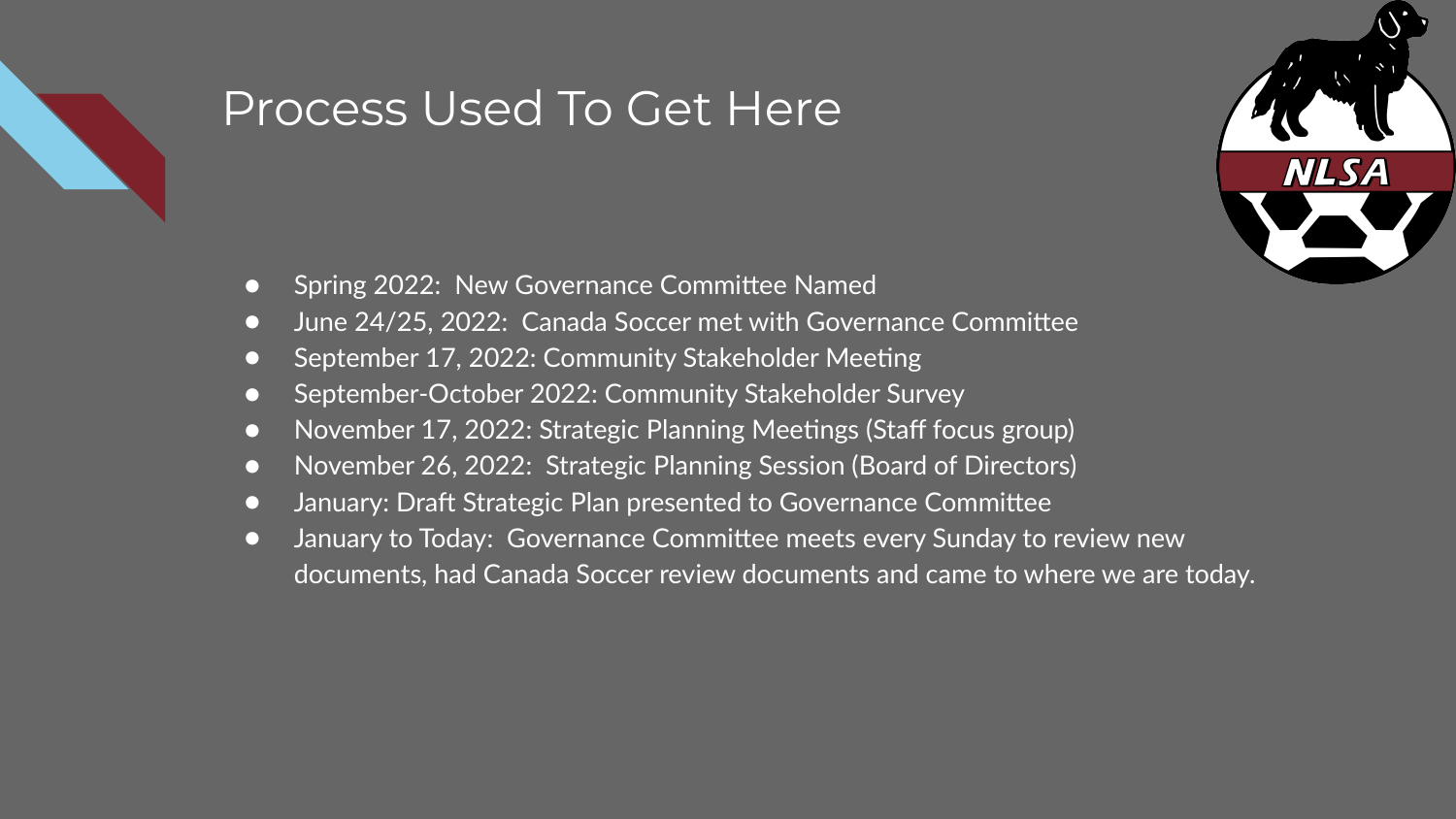

# Process Used To Get Here
Spring 2022:  New Governance Committee Named
June 24/25, 2022:  Canada Soccer met with Governance Committee
September 17, 2022: Community Stakeholder Meeting
September-October 2022: Community Stakeholder Survey
November 17, 2022: Strategic Planning Meetings (Staff focus group)
November 26, 2022:  Strategic Planning Session (Board of Directors)
January: Draft Strategic Plan presented to Governance Committee
January to Today:  Governance Committee meets every Sunday to review new documents, had Canada Soccer review documents and came to where we are today.